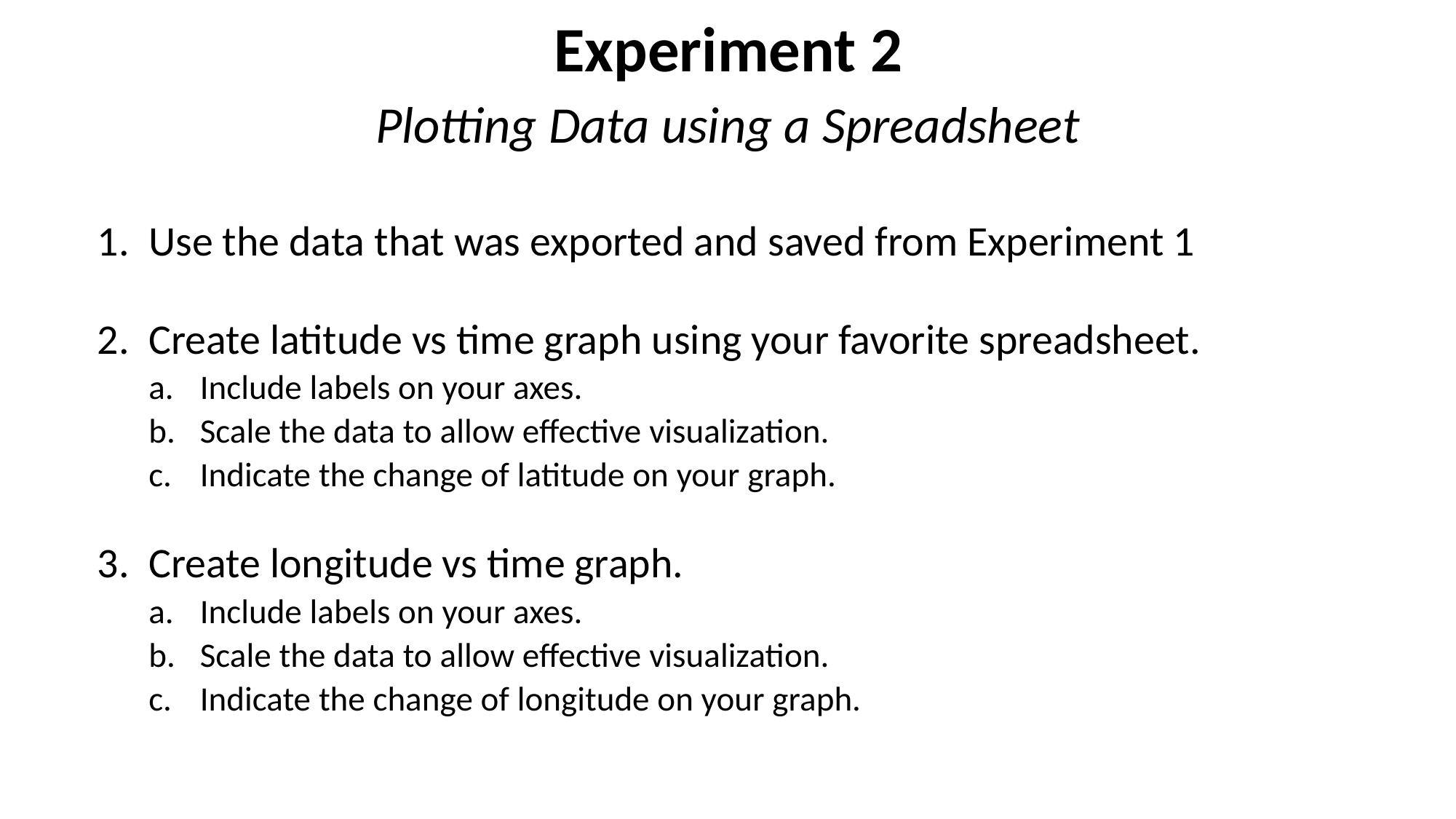

Experiment 2
Plotting Data using a Spreadsheet

Use the data that was exported and saved from Experiment 1

Create latitude vs time graph using your favorite spreadsheet.
Include labels on your axes.
Scale the data to allow effective visualization.
Indicate the change of latitude on your graph.

Create longitude vs time graph.
Include labels on your axes.
Scale the data to allow effective visualization.
Indicate the change of longitude on your graph.